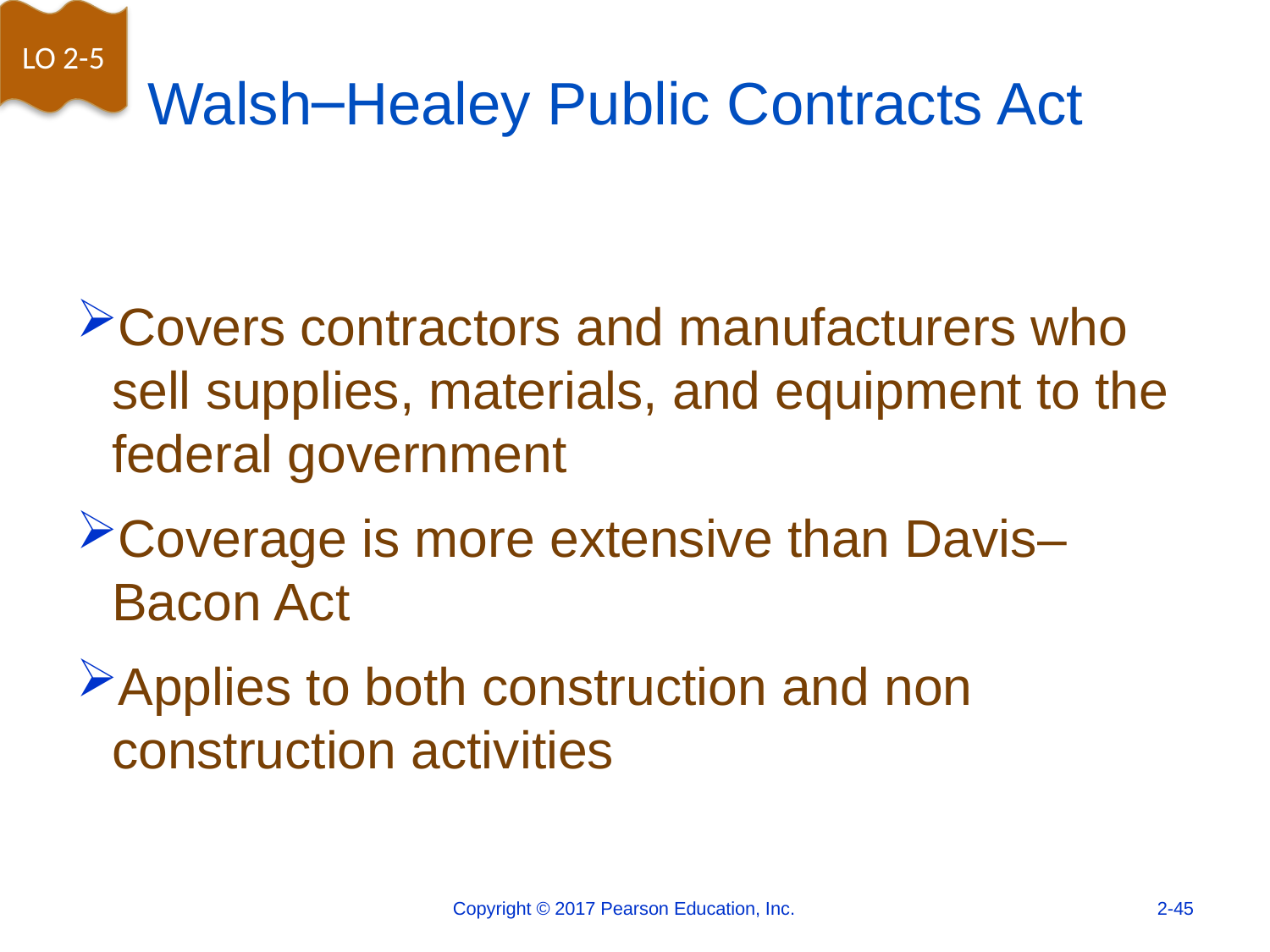

LO 2-5
# Walsh–Healey Public Contracts Act

Covers contractors and manufacturers who sell supplies, materials, and equipment to the federal government
Coverage is more extensive than Davis–Bacon Act
Applies to both construction and non construction activities

Copyright © 2017 Pearson Education, Inc.
2-45